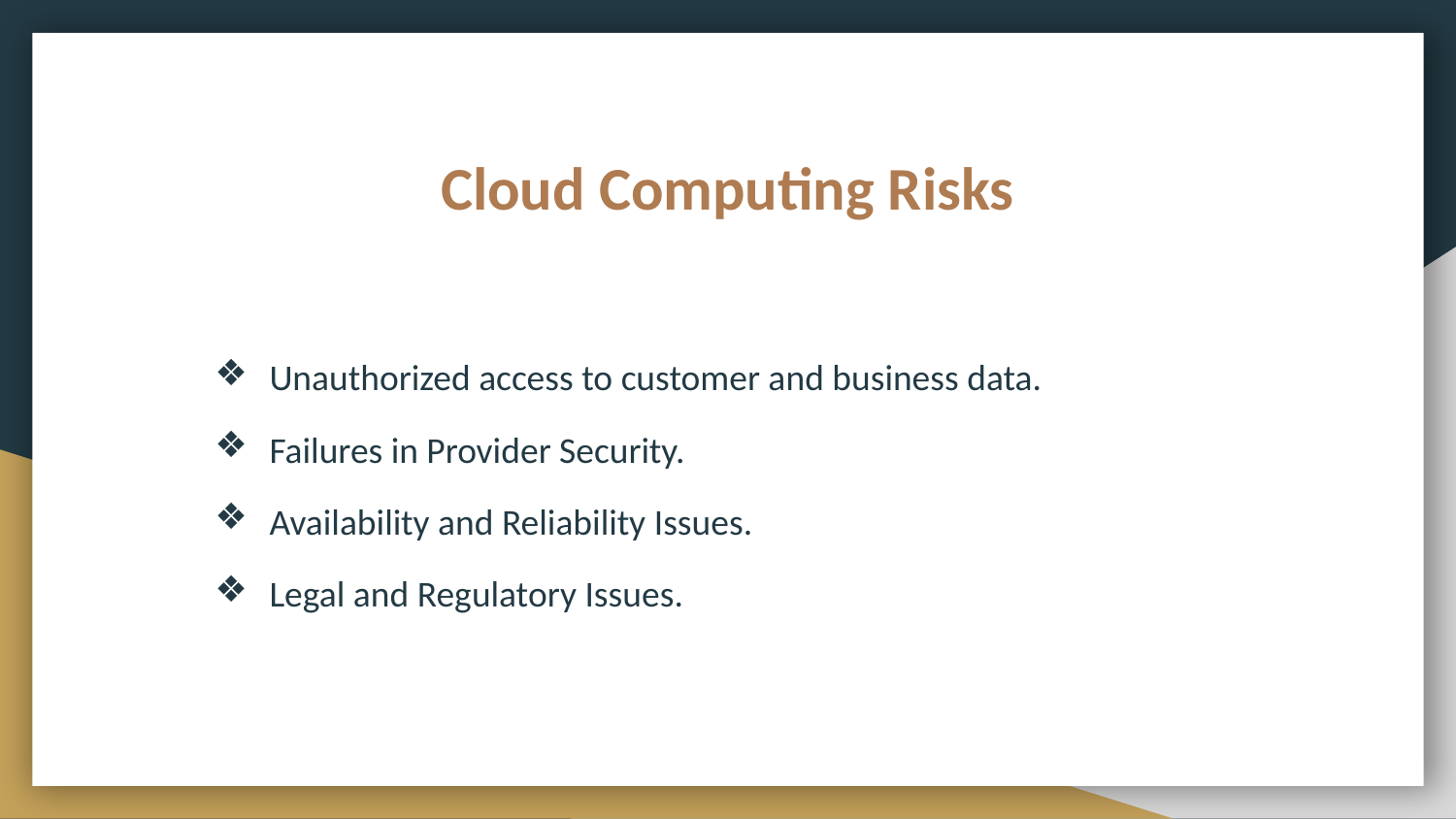

# Cloud Computing Risks
Unauthorized access to customer and business data.
Failures in Provider Security.
Availability and Reliability Issues.
Legal and Regulatory Issues.